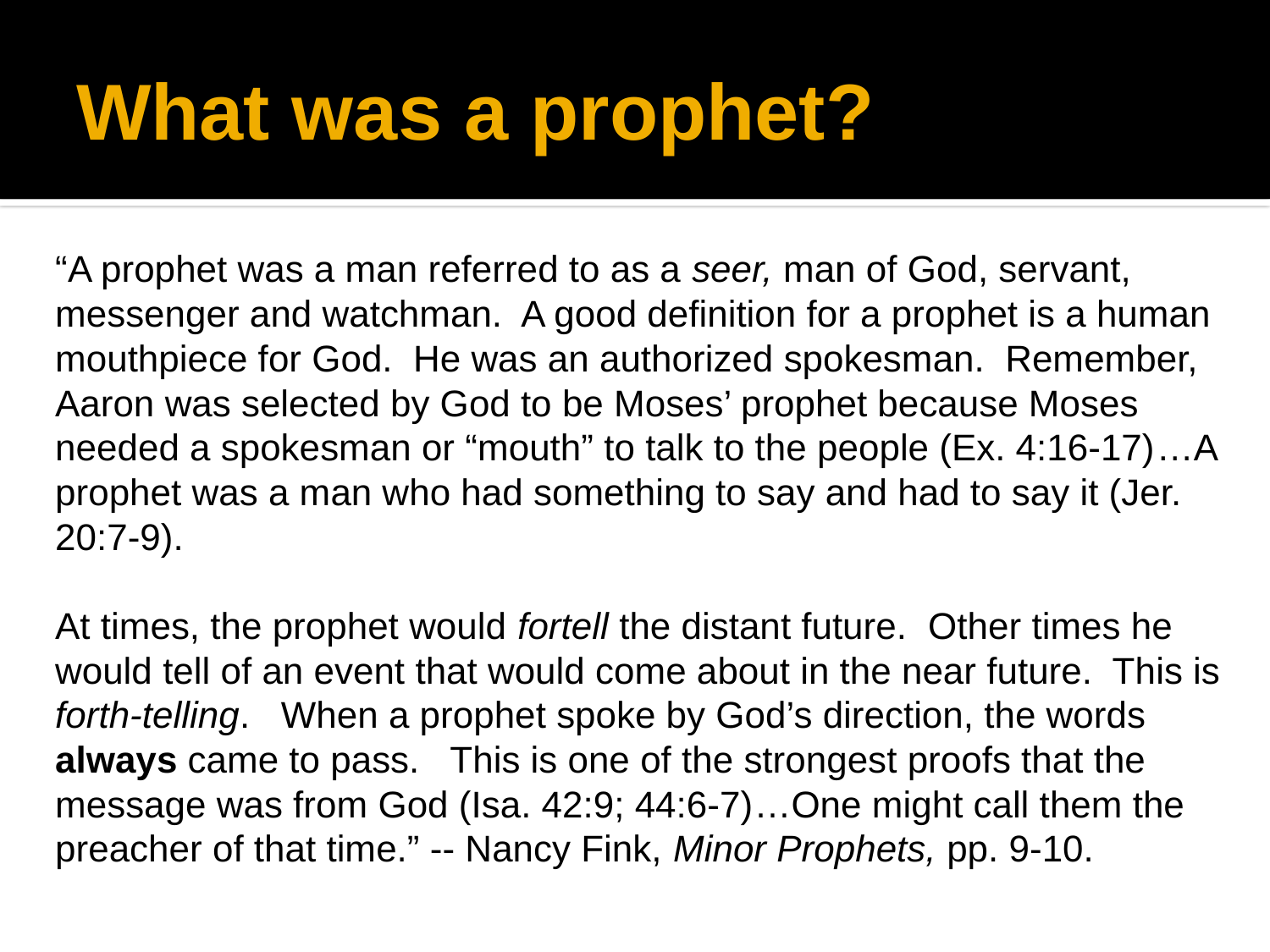

# What was a prophet?
“A prophet was a man referred to as a seer, man of God, servant, messenger and watchman.  A good definition for a prophet is a human mouthpiece for God.  He was an authorized spokesman.  Remember, Aaron was selected by God to be Moses’ prophet because Moses needed a spokesman or “mouth” to talk to the people (Ex. 4:16-17)…A prophet was a man who had something to say and had to say it (Jer. 20:7-9).

At times, the prophet would fortell the distant future.  Other times he would tell of an event that would come about in the near future.  This is forth-telling.   When a prophet spoke by God’s direction, the words always came to pass.   This is one of the strongest proofs that the message was from God (Isa. 42:9; 44:6-7)…One might call them the preacher of that time.” -- Nancy Fink, Minor Prophets, pp. 9-10.